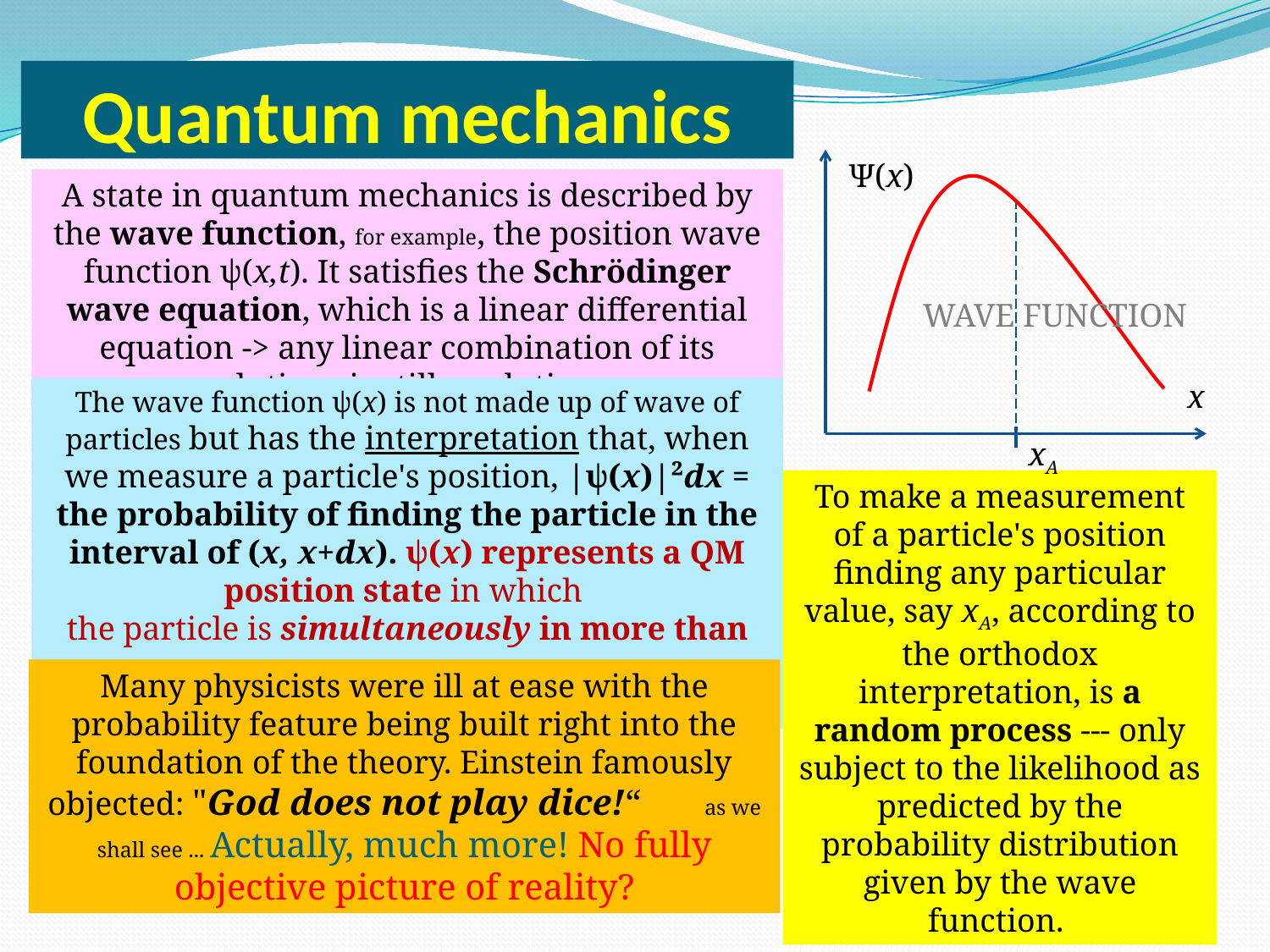

# Quantum mechanics
Ψ(x)

x
WAVE FUNCTION
A state in quantum mechanics is described by the wave function, for example, the position wave function ψ(x,t). It satisfies the Schrödinger wave equation, which is a linear differential equation -> any linear combination of its solutions is still a solution.
xA
The wave function ψ(x) is not made up of wave of particles but has the interpretation that, when we measure a particle's position, |ψ(x)|²dx = the probability of finding the particle in the interval of (x, x+dx). ψ(x) represents a QM position state in which
the particle is simultaneously in more than one,
in fact, an infinite number of, positions.
To make a measurement of a particle's position finding any particular value, say xA, according to the orthodox interpretation, is a random process --- only subject to the likelihood as predicted by the probability distribution given by the wave function.
Many physicists were ill at ease with the probability feature being built right into the foundation of the theory. Einstein famously objected: "God does not play dice!“       as we shall see ... Actually, much more! No fully objective picture of reality?
4